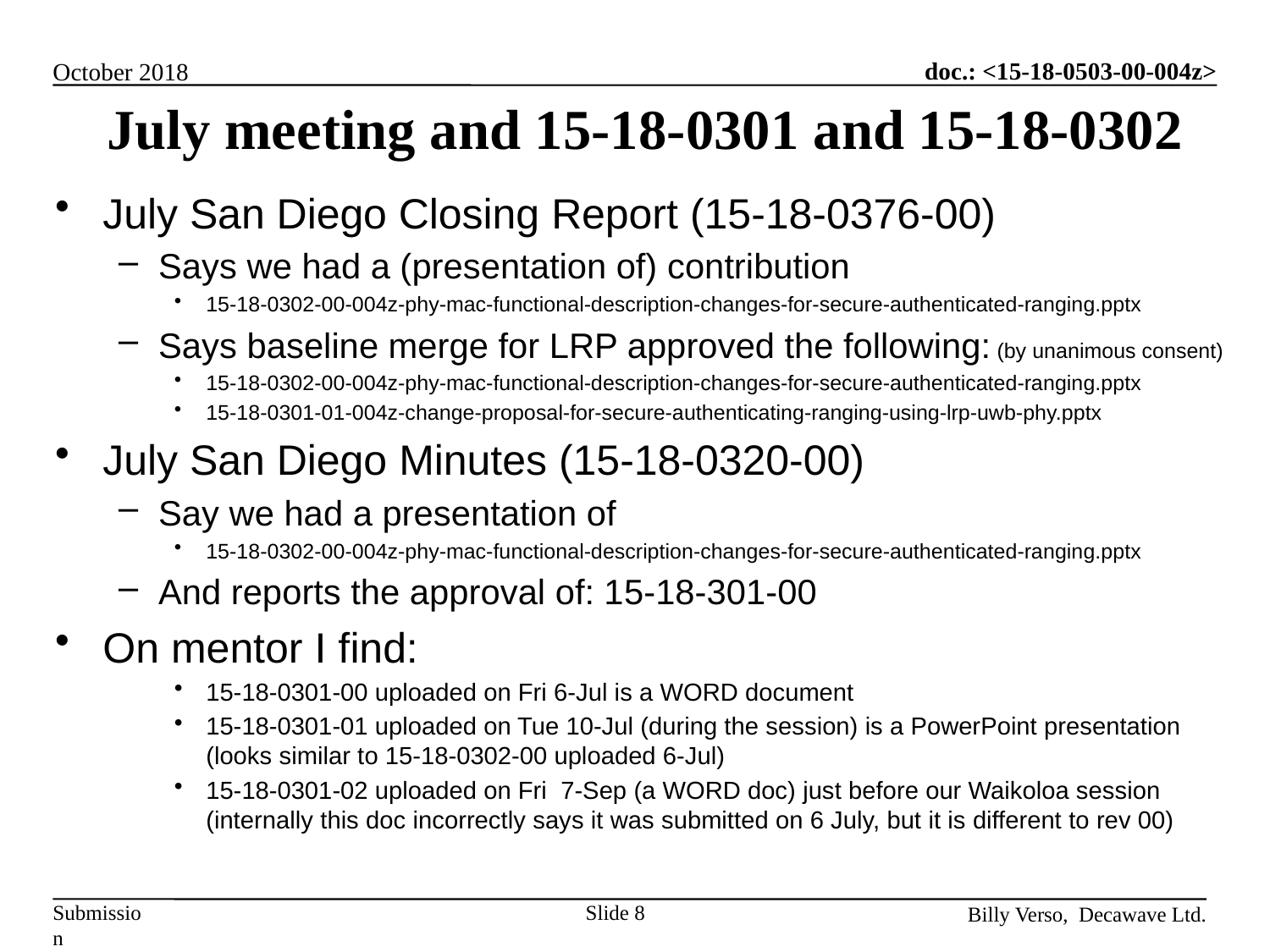

# July meeting and 15-18-0301 and 15-18-0302
July San Diego Closing Report (15-18-0376-00)
Says we had a (presentation of) contribution
15-18-0302-00-004z-phy-mac-functional-description-changes-for-secure-authenticated-ranging.pptx
Says baseline merge for LRP approved the following: (by unanimous consent)
15-18-0302-00-004z-phy-mac-functional-description-changes-for-secure-authenticated-ranging.pptx
15-18-0301-01-004z-change-proposal-for-secure-authenticating-ranging-using-lrp-uwb-phy.pptx
July San Diego Minutes (15-18-0320-00)
Say we had a presentation of
15-18-0302-00-004z-phy-mac-functional-description-changes-for-secure-authenticated-ranging.pptx
And reports the approval of: 15-18-301-00
On mentor I find:
15-18-0301-00 uploaded on Fri 6-Jul is a WORD document
15-18-0301-01 uploaded on Tue 10-Jul (during the session) is a PowerPoint presentation
(looks similar to 15-18-0302-00 uploaded 6-Jul)
15-18-0301-02 uploaded on Fri  7-Sep (a WORD doc) just before our Waikoloa session
(internally this doc incorrectly says it was submitted on 6 July, but it is different to rev 00)